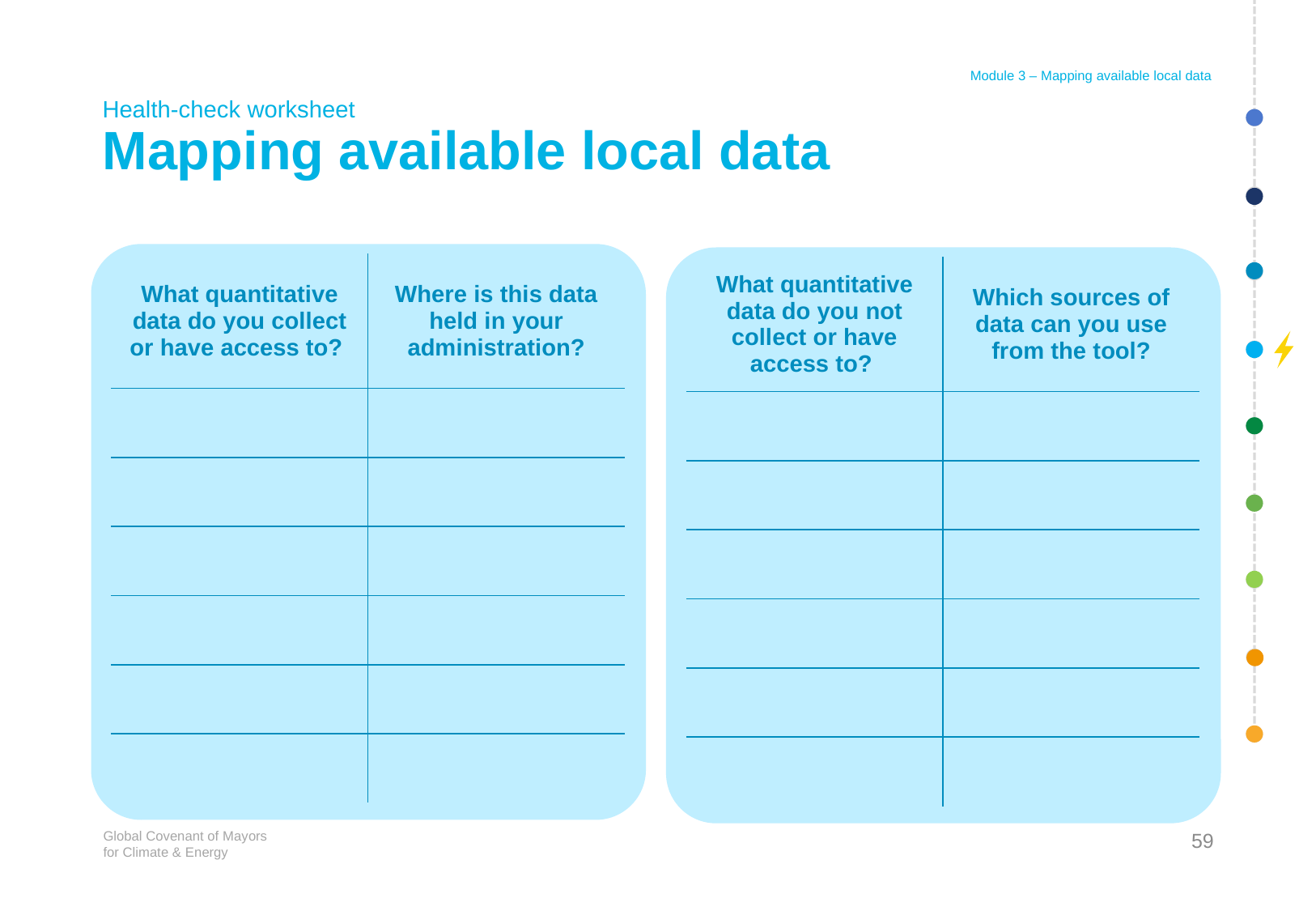

Module 3 – Mapping available local data
# Health-check worksheet Mapping available local data

| What quantitative data do you collect or have access to? | Where is this data held in your administration? |
| --- | --- |
|  |  |
|  |  |
|  |  |
|  |  |
|  |  |
|  |  |
| What quantitative data do you not collect or have access to? | Which sources of data can you use from the tool? |
| --- | --- |
|  |  |
|  |  |
|  |  |
|  |  |
|  |  |
|  |  |

59